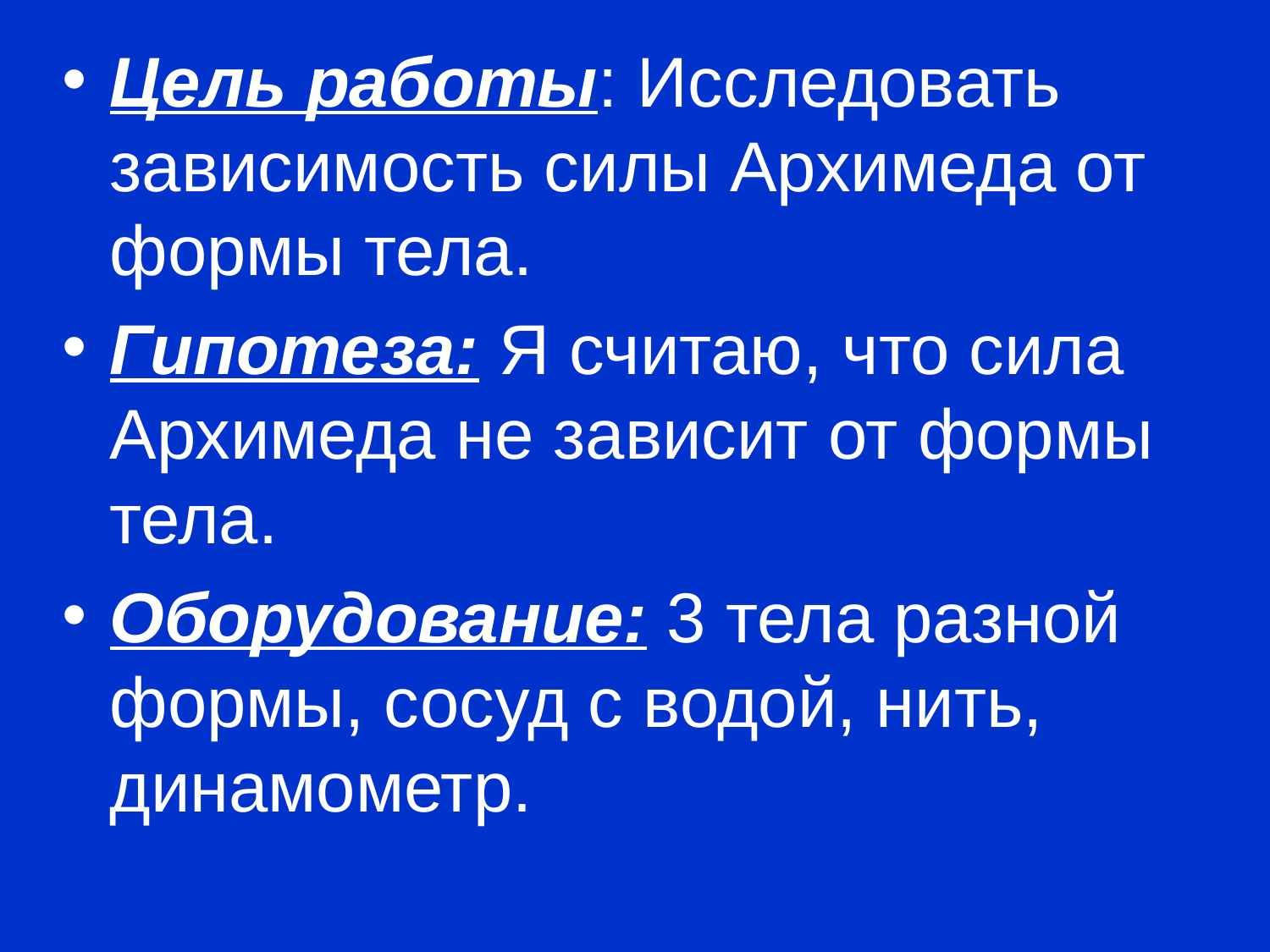

Цель работы: Исследовать зависимость силы Архимеда от формы тела.
Гипотеза: Я считаю, что сила Архимеда не зависит от формы тела.
Оборудование: 3 тела разной формы, сосуд с водой, нить, динамометр.